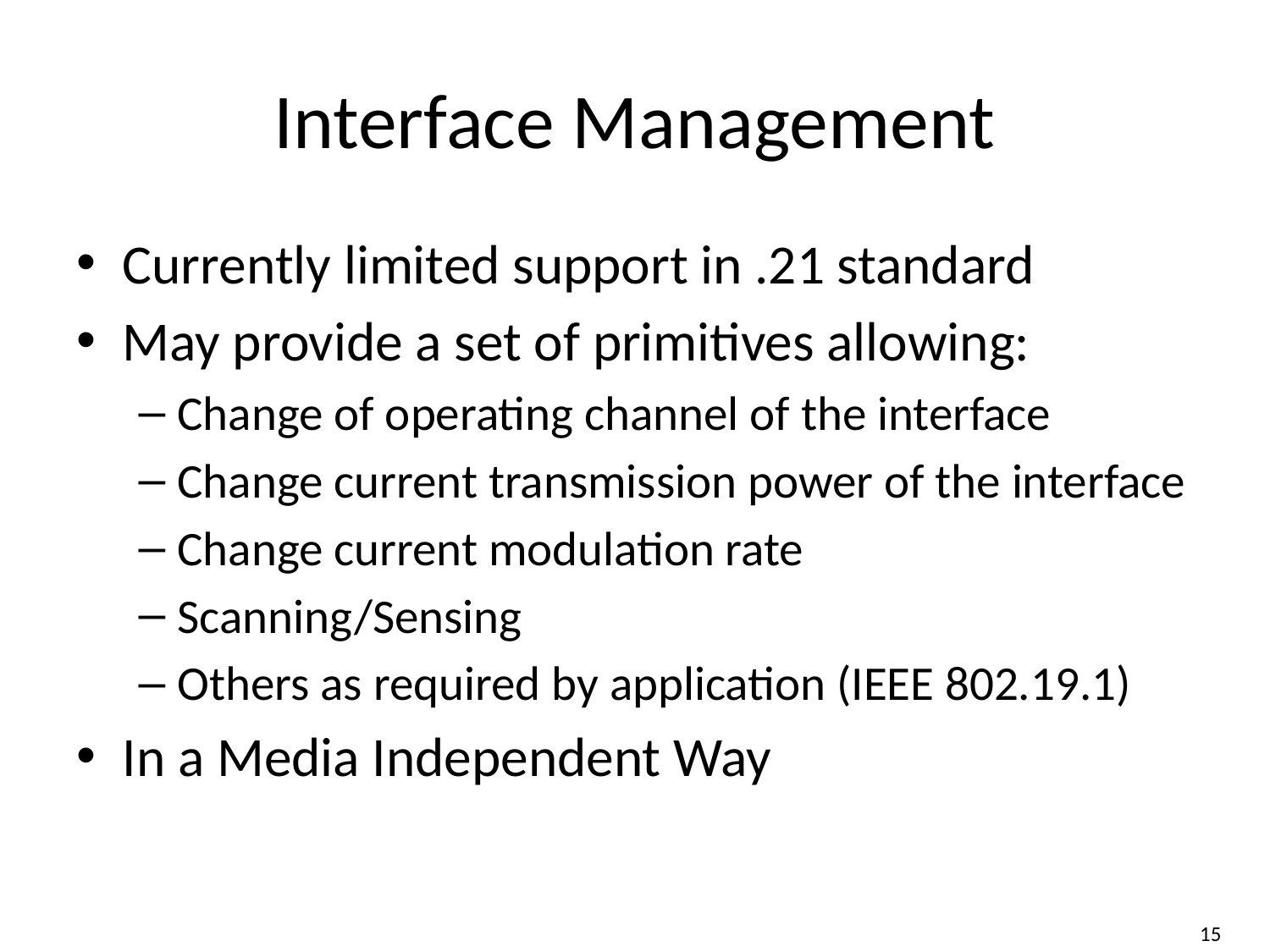

# Interface Management
Currently limited support in .21 standard
May provide a set of primitives allowing:
Change of operating channel of the interface
Change current transmission power of the interface
Change current modulation rate
Scanning/Sensing
Others as required by application (IEEE 802.19.1)
In a Media Independent Way